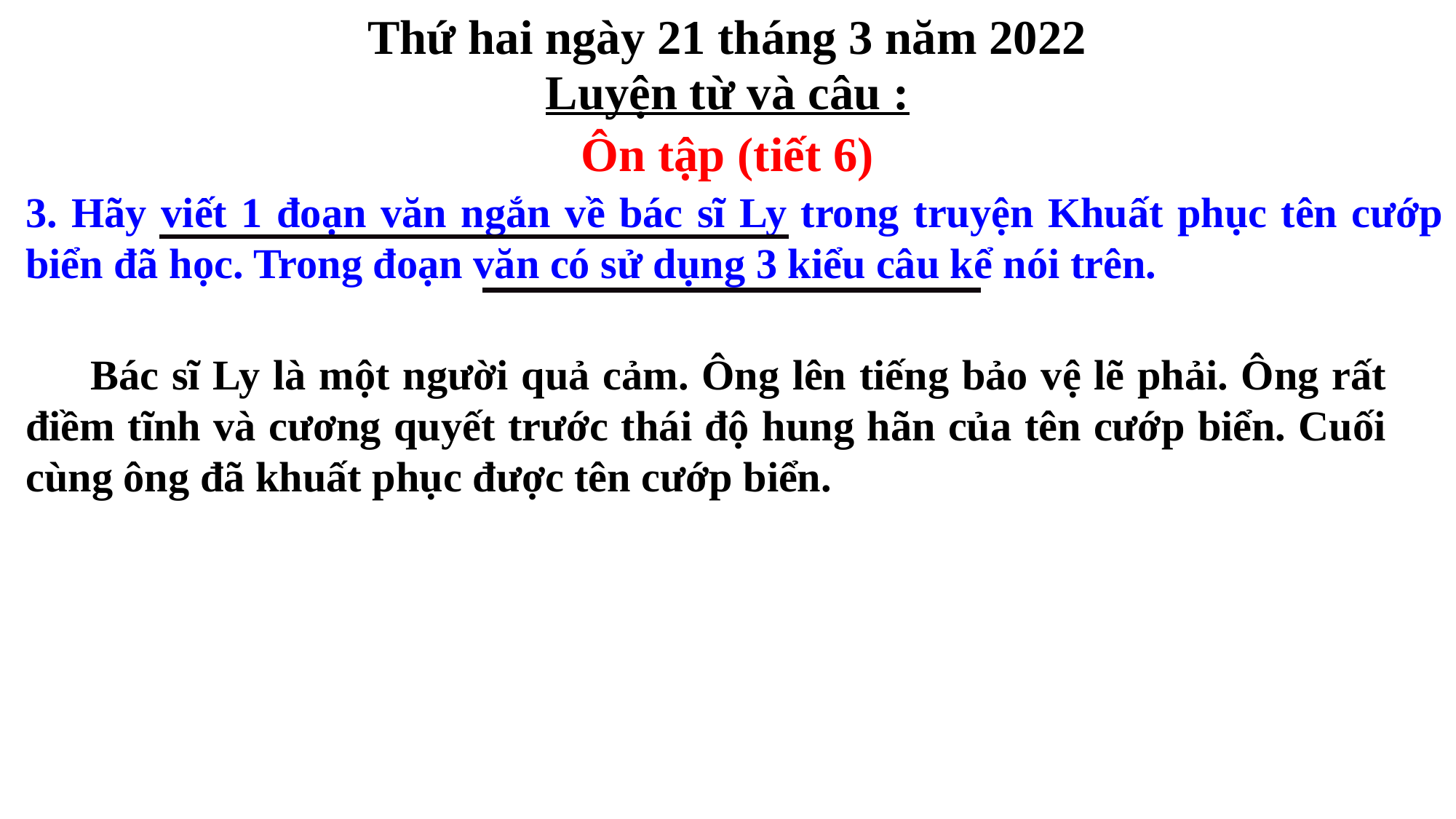

Thứ hai ngày 21 tháng 3 năm 2022
Luyện từ và câu :
Ôn tập (tiết 6)
3. Hãy viết 1 đoạn văn ngắn về bác sĩ Ly trong truyện Khuất phục tên cướp biển đã học. Trong đoạn văn có sử dụng 3 kiểu câu kể nói trên.
     Bác sĩ Ly là một người quả cảm. Ông lên tiếng bảo vệ lẽ phải. Ông rất điềm tĩnh và cương quyết trước thái độ hung hãn của tên cướp biển. Cuối cùng ông đã khuất phục được tên cướp biển.